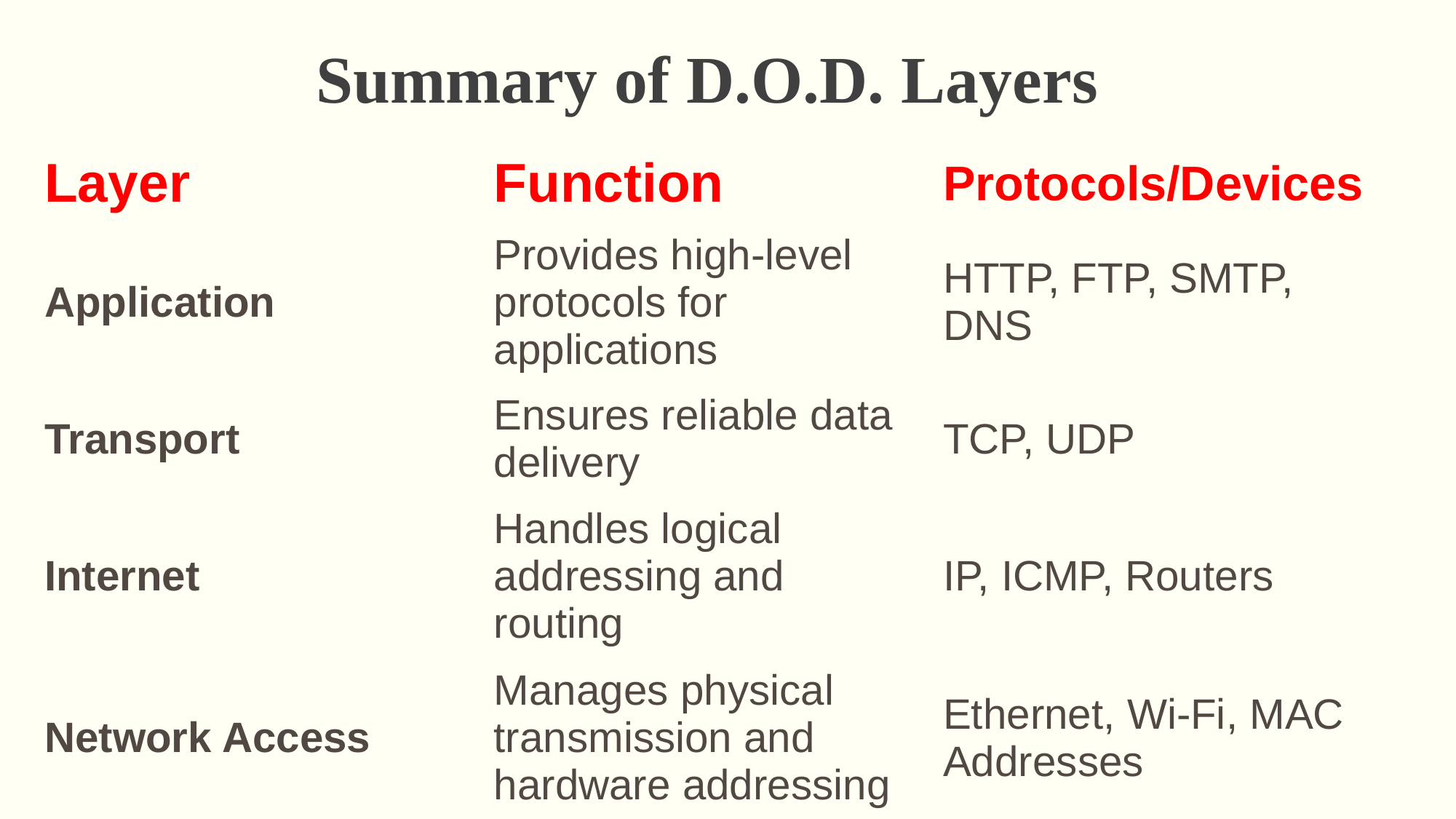

Summary of D.O.D. Layers
| Layer | Function | Protocols/Devices |
| --- | --- | --- |
| Application | Provides high-level protocols for applications | HTTP, FTP, SMTP, DNS |
| Transport | Ensures reliable data delivery | TCP, UDP |
| Internet | Handles logical addressing and routing | IP, ICMP, Routers |
| Network Access | Manages physical transmission and hardware addressing | Ethernet, Wi-Fi, MAC Addresses |